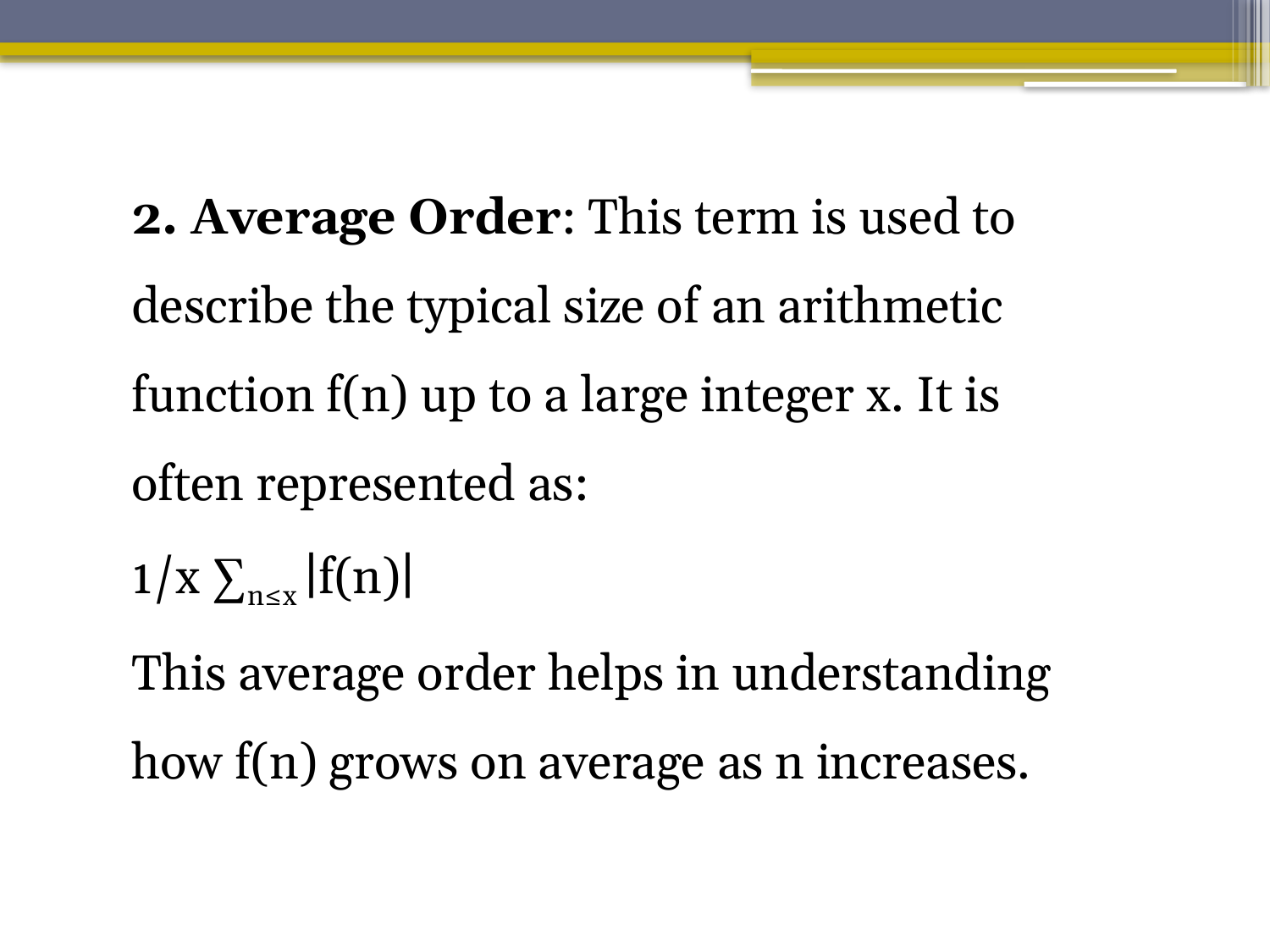

2. Average Order: This term is used to describe the typical size of an arithmetic function f(n) up to a large integer x. It is often represented as:
1/x ∑n≤x ∣f(n)∣
This average order helps in understanding how f(n) grows on average as n increases.